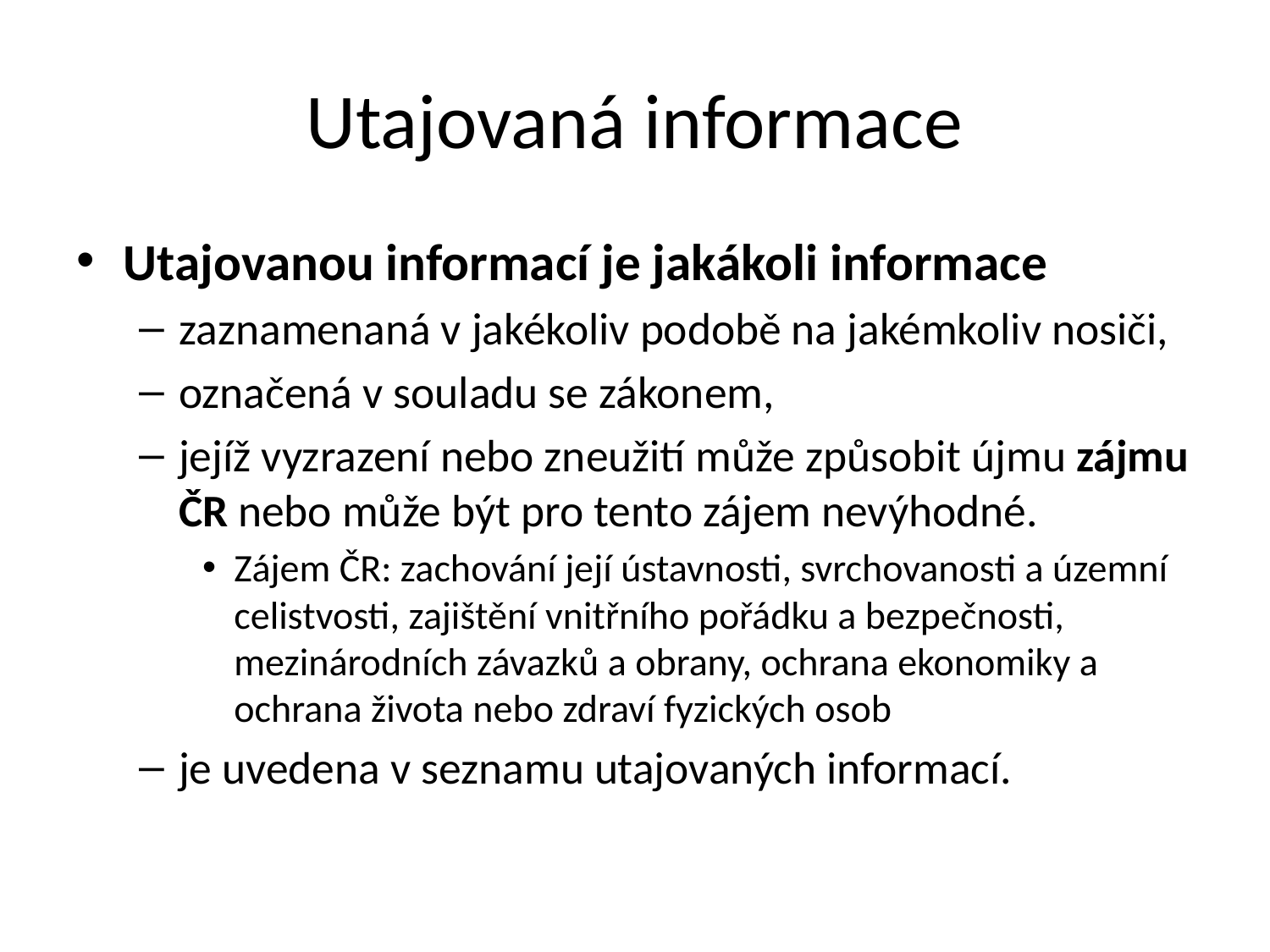

# Utajovaná informace
Utajovanou informací je jakákoli informace
zaznamenaná v jakékoliv podobě na jakémkoliv nosiči,
označená v souladu se zákonem,
jejíž vyzrazení nebo zneužití může způsobit újmu zájmu ČR nebo může být pro tento zájem nevýhodné.
Zájem ČR: zachování její ústavnosti, svrchovanosti a územní celistvosti, zajištění vnitřního pořádku a bezpečnosti, mezinárodních závazků a obrany, ochrana ekonomiky a ochrana života nebo zdraví fyzických osob
je uvedena v seznamu utajovaných informací.